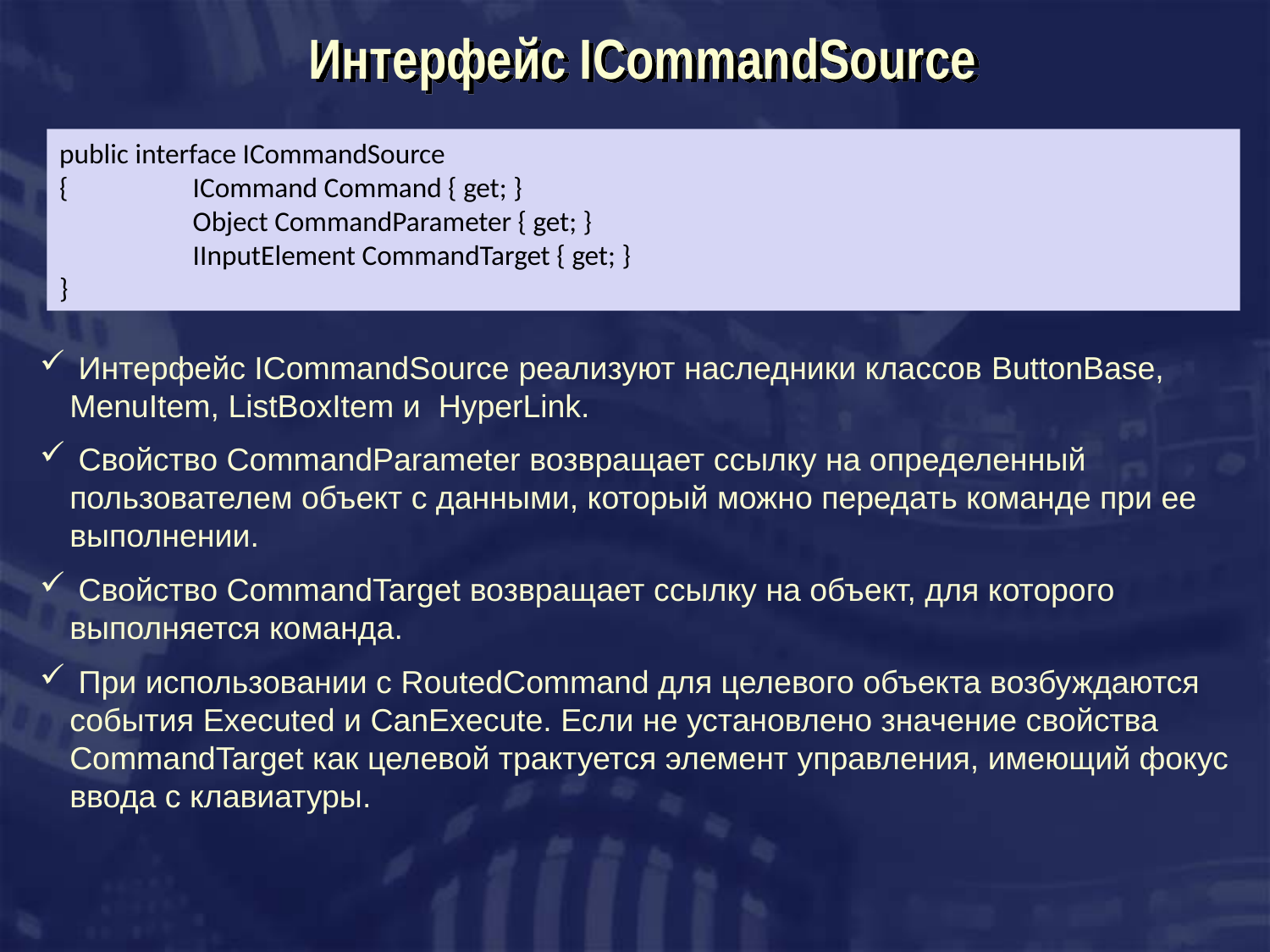

# Интерфейс ICommandSource
public interface ICommandSource
{ 	 ICommand Command { get; }
	 Object CommandParameter { get; }
	 IInputElement CommandTarget { get; }
}
 Интерфейс ICommandSource реализуют наследники классов ButtonBase, MenuItem, ListBoxItem и  HyperLink.
 Свойство CommandParameter возвращает ссылку на определенный пользователем объект с данными, который можно передать команде при ее выполнении.
 Свойство CommandTarget возвращает ссылку на объект, для которого выполняется команда.
 При использовании с RoutedCommand для целевого объекта возбуждаются события Executed и CanExecute. Если не установлено значение свойства CommandTarget как целевой трактуется элемент управления, имеющий фокус ввода с клавиатуры.